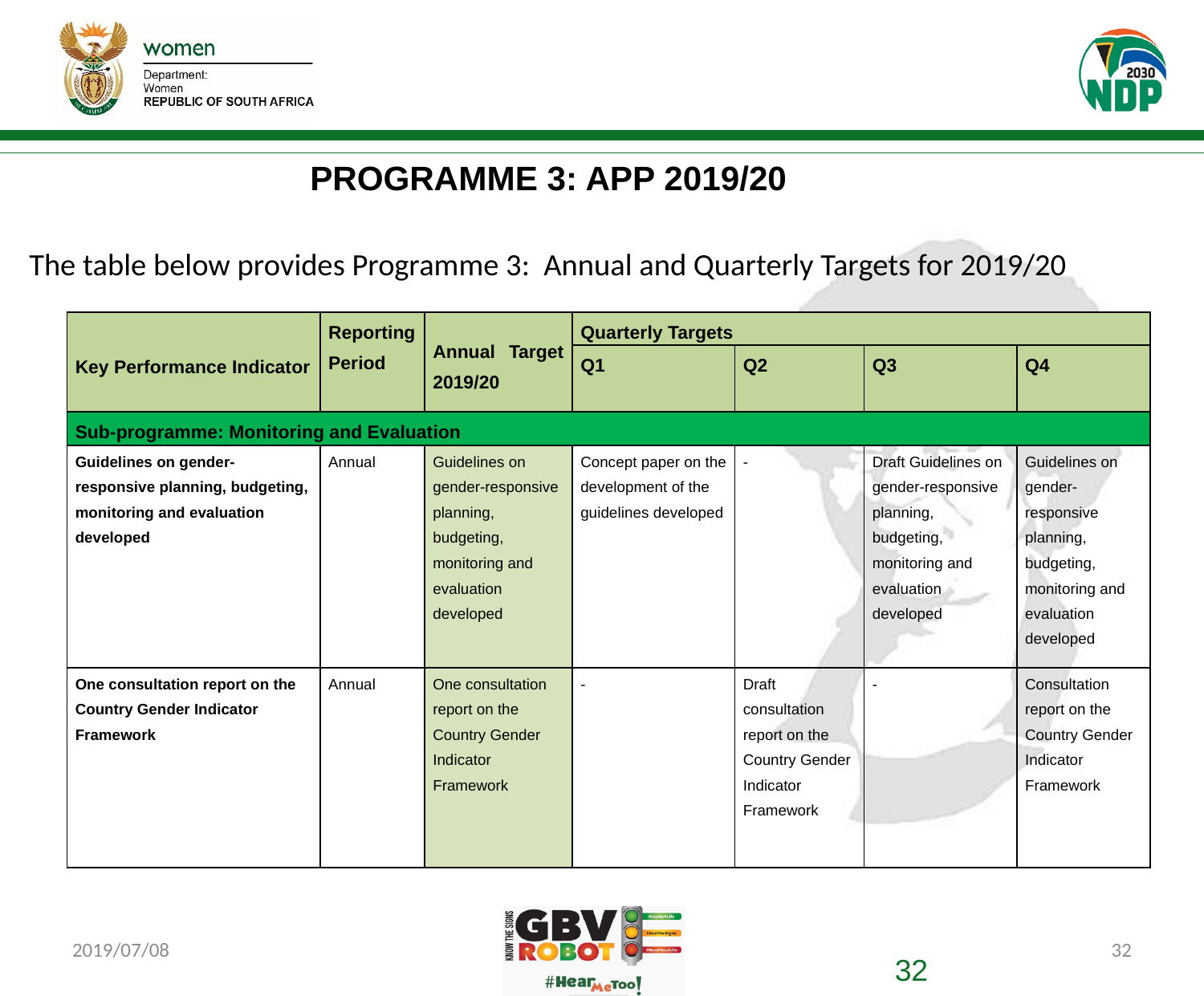

# PROGRAMME 3: APP 2019/20
The table below provides Programme 3:  Annual and Quarterly Targets for 2019/20
| Key Performance Indicator | Reporting Period | Annual Target 2019/20 | Quarterly Targets |  |  |  |
| --- | --- | --- | --- | --- | --- | --- |
|  |  |  | Q1 | Q2 | Q3 | Q4 |
| Sub-programme: Monitoring and Evaluation |  |  |  |  |  |  |
| Guidelines on gender-responsive planning, budgeting, monitoring and evaluation developed | Annual | Guidelines on gender-responsive planning, budgeting, monitoring and evaluation developed | Concept paper on the development of the guidelines developed |  | Draft Guidelines on gender-responsive planning, budgeting, monitoring and evaluation developed | Guidelines on gender-responsive planning, budgeting, monitoring and evaluation developed |
| One consultation report on the Country Gender Indicator Framework | Annual | One consultation report on the Country Gender Indicator Framework | - | Draft consultation report on the Country Gender Indicator Framework | - | Consultation report on the Country Gender Indicator Framework |
2019/07/08
32